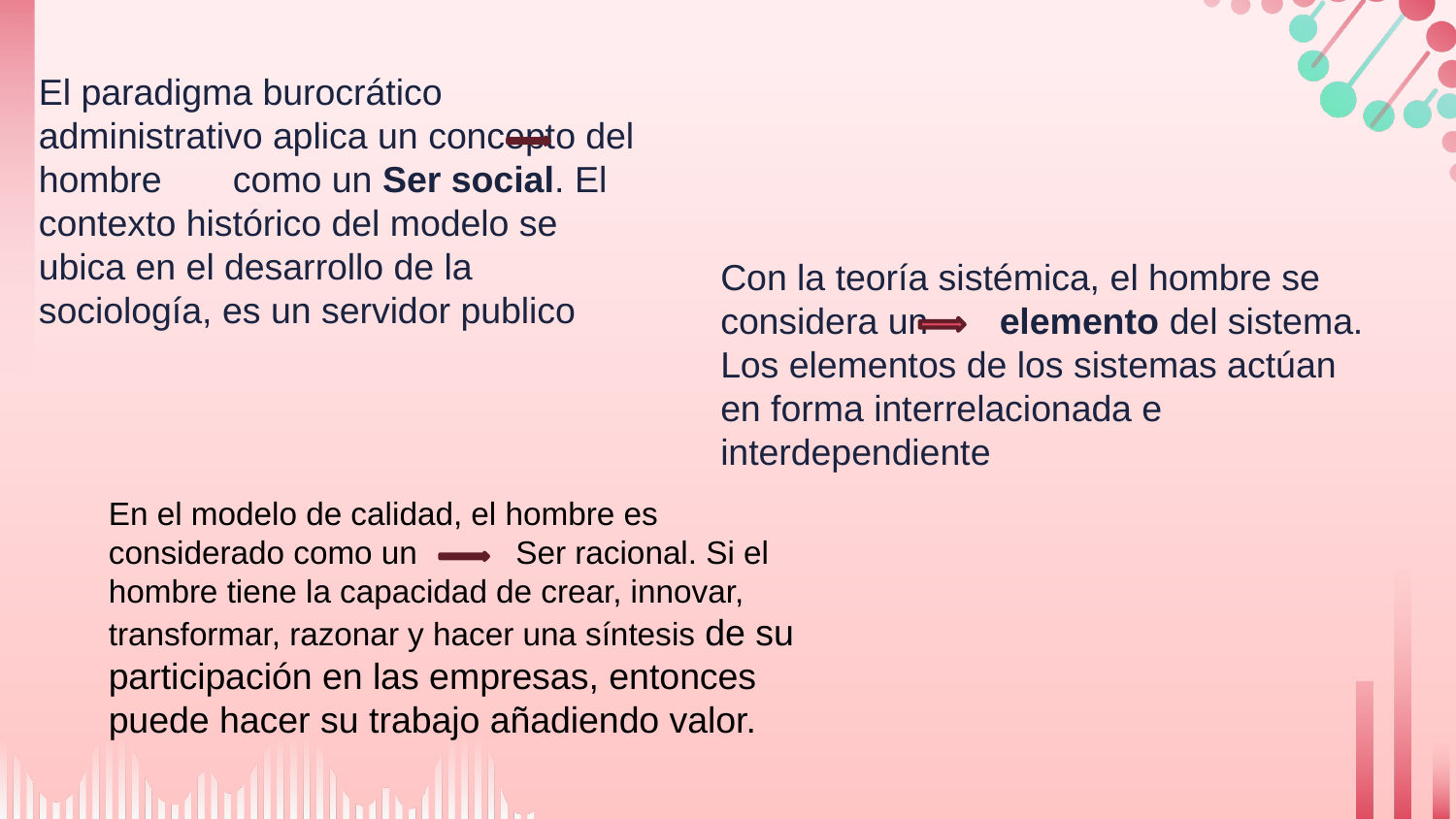

El paradigma burocrático administrativo aplica un concepto del hombre       como un Ser social. El contexto histórico del modelo se ubica en el desarrollo de la sociología, es un servidor publico

Con la teoría sistémica, el hombre se considera un       elemento del sistema.
Los elementos de los sistemas actúan
en forma interrelacionada e interdependiente

En el modelo de calidad, el hombre es considerado como un           Ser racional. Si el hombre tiene la capacidad de crear, innovar, transformar, razonar y hacer una síntesis de su participación en las empresas, entonces puede hacer su trabajo añadiendo valor.